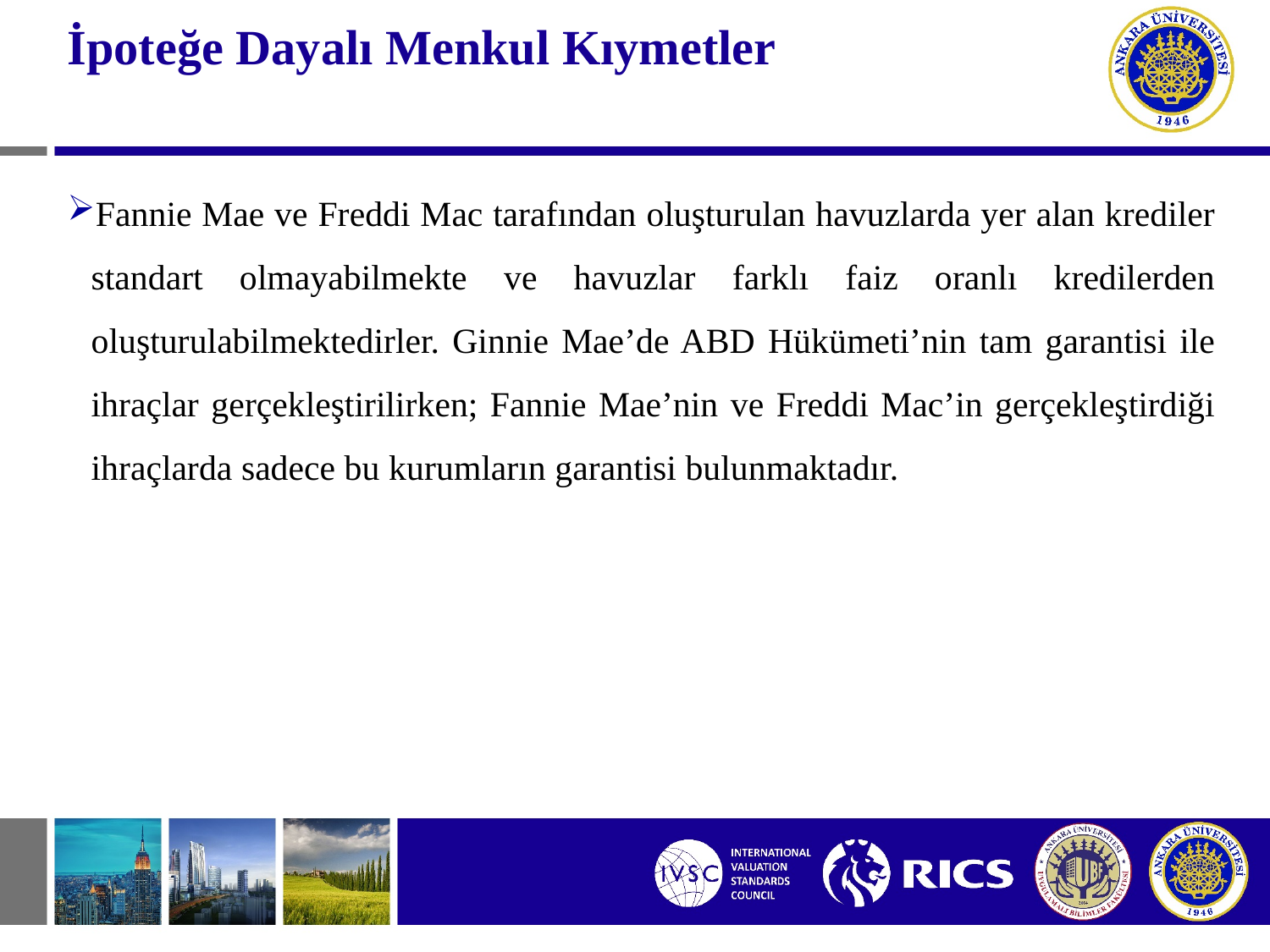

# İpoteğe Dayalı Menkul Kıymetler
Fannie Mae ve Freddi Mac tarafından oluşturulan havuzlarda yer alan krediler standart olmayabilmekte ve havuzlar farklı faiz oranlı kredilerden oluşturulabilmektedirler. Ginnie Mae’de ABD Hükümeti’nin tam garantisi ile ihraçlar gerçekleştirilirken; Fannie Mae’nin ve Freddi Mac’in gerçekleştirdiği ihraçlarda sadece bu kurumların garantisi bulunmaktadır.